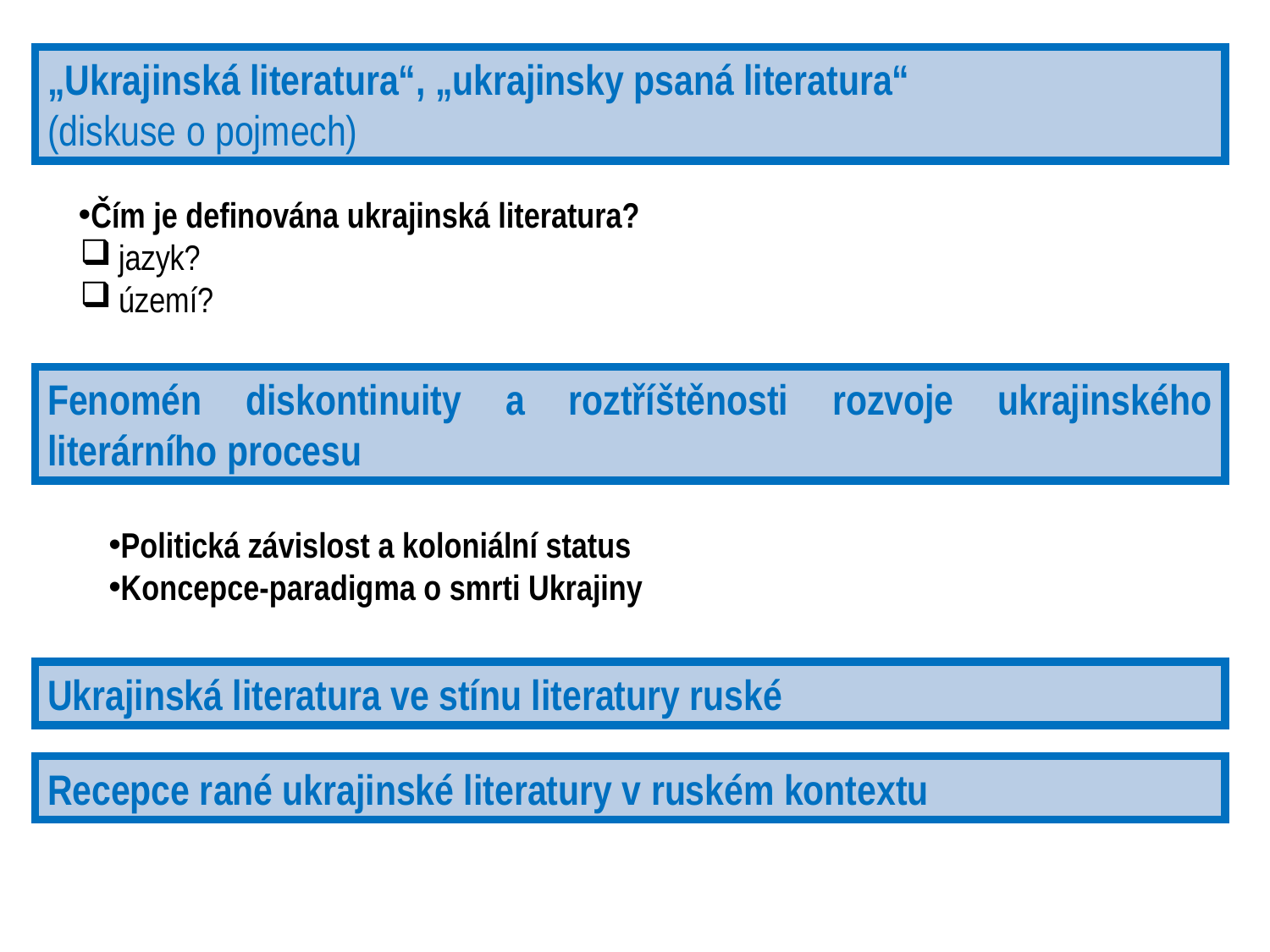

„Ukrajinská literatura“, „ukrajinsky psaná literatura“
(diskuse o pojmech)
Čím je definována ukrajinská literatura?
jazyk?
území?
Fenomén diskontinuity a roztříštěnosti rozvoje ukrajinského literárního procesu
Politická závislost a koloniální status
Koncepce-paradigma o smrti Ukrajiny
Ukrajinská literatura ve stínu literatury ruské
Recepce rané ukrajinské literatury v ruském kontextu